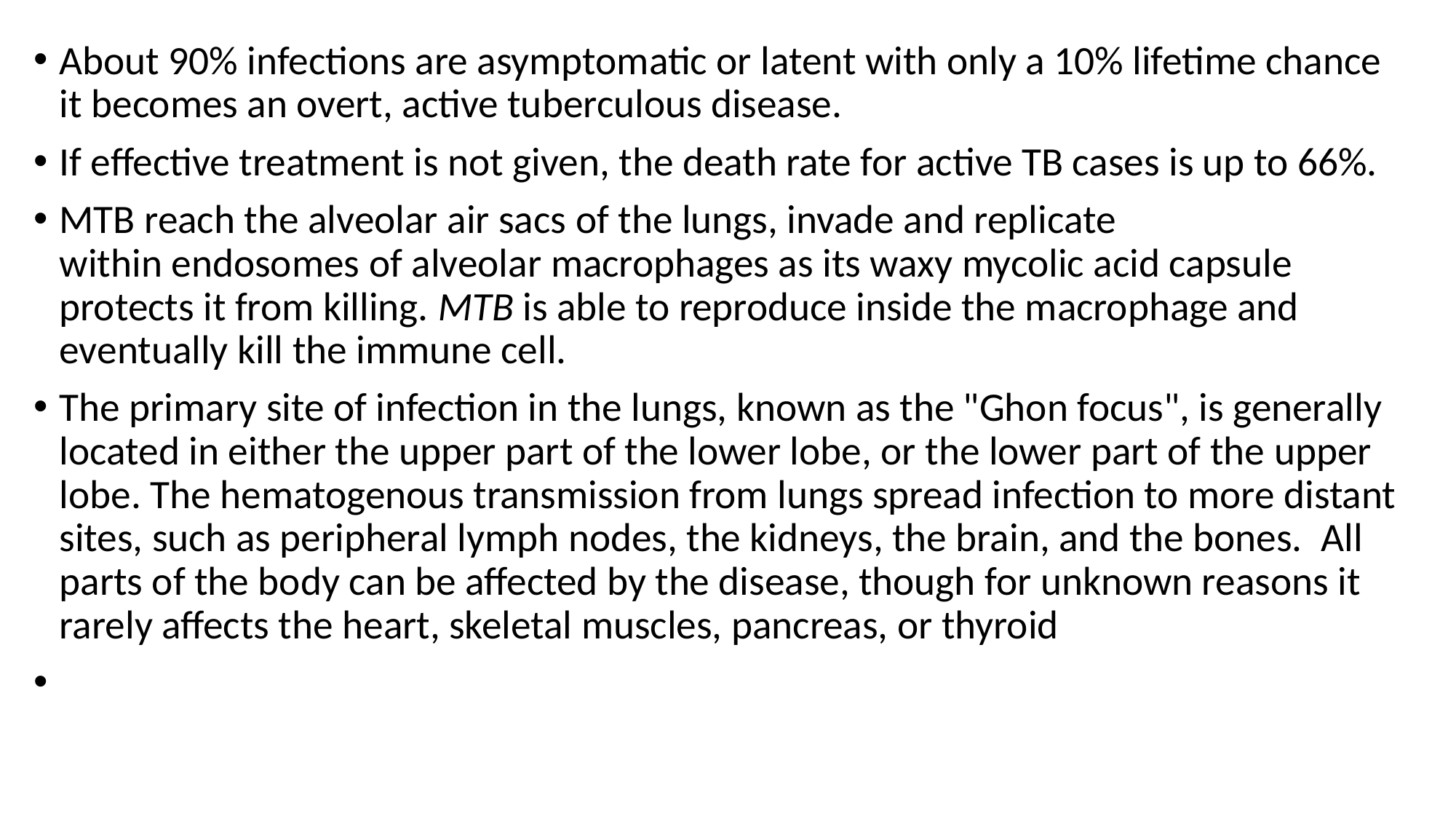

About 90% infections are asymptomatic or latent with only a 10% lifetime chance it becomes an overt, active tuberculous disease.
If effective treatment is not given, the death rate for active TB cases is up to 66%.
MTB reach the alveolar air sacs of the lungs, invade and replicate within endosomes of alveolar macrophages as its waxy mycolic acid capsule protects it from killing. MTB is able to reproduce inside the macrophage and eventually kill the immune cell.
The primary site of infection in the lungs, known as the "Ghon focus", is generally located in either the upper part of the lower lobe, or the lower part of the upper lobe. The hematogenous transmission from lungs spread infection to more distant sites, such as peripheral lymph nodes, the kidneys, the brain, and the bones.  All parts of the body can be affected by the disease, though for unknown reasons it rarely affects the heart, skeletal muscles, pancreas, or thyroid